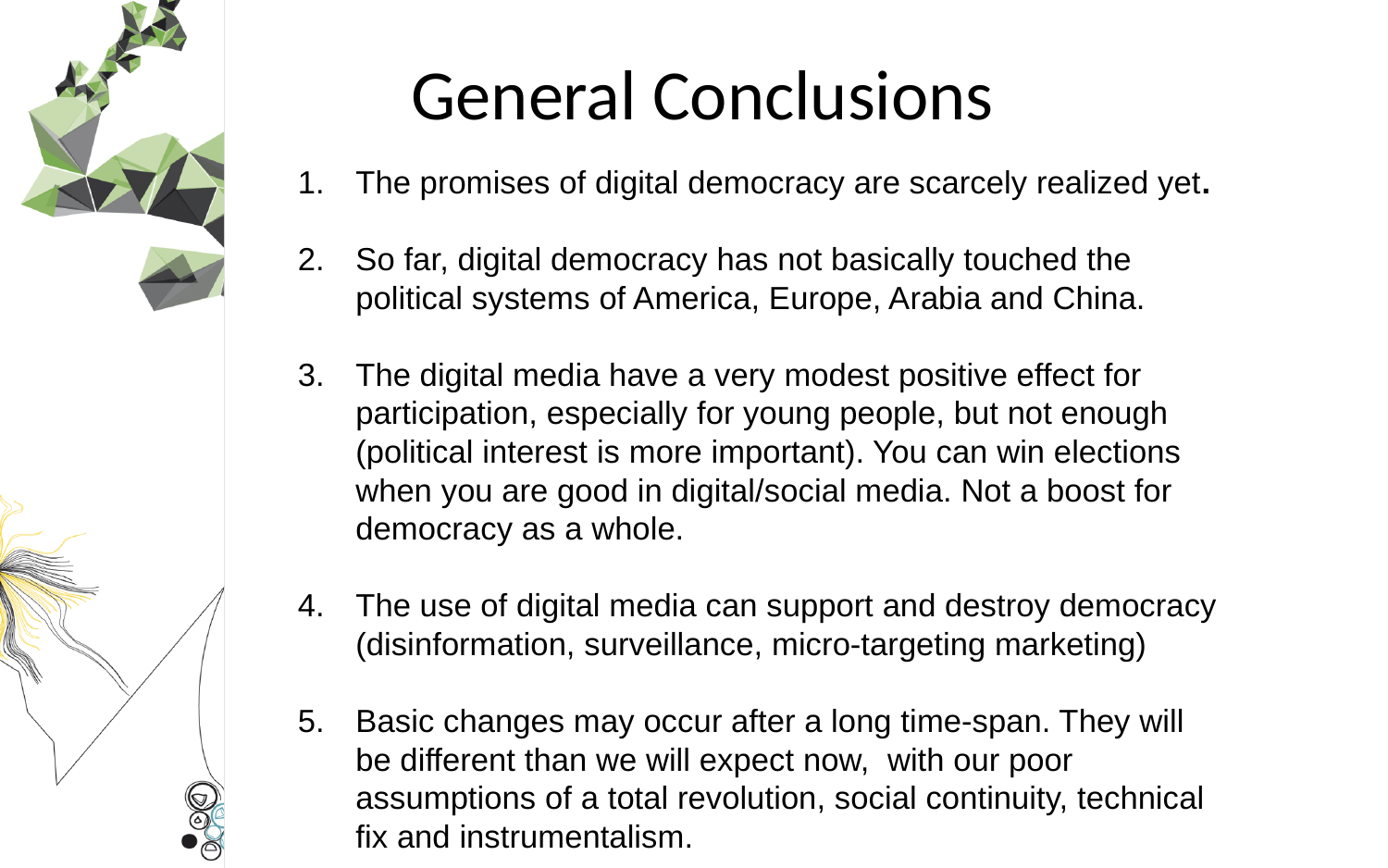

# General Conclusions
The promises of digital democracy are scarcely realized yet.

So far, digital democracy has not basically touched the political systems of America, Europe, Arabia and China.

The digital media have a very modest positive effect for   participation, especially for young people, but not enough (political interest is more important). You can win elections when you are good in digital/social media. Not a boost for democracy as a whole.
The use of digital media can support and destroy democracy (disinformation, surveillance, micro-targeting marketing)
Basic changes may occur after a long time-span. They will be different than we will expect now,  with our poor assumptions of a total revolution, social continuity, technical fix and instrumentalism.